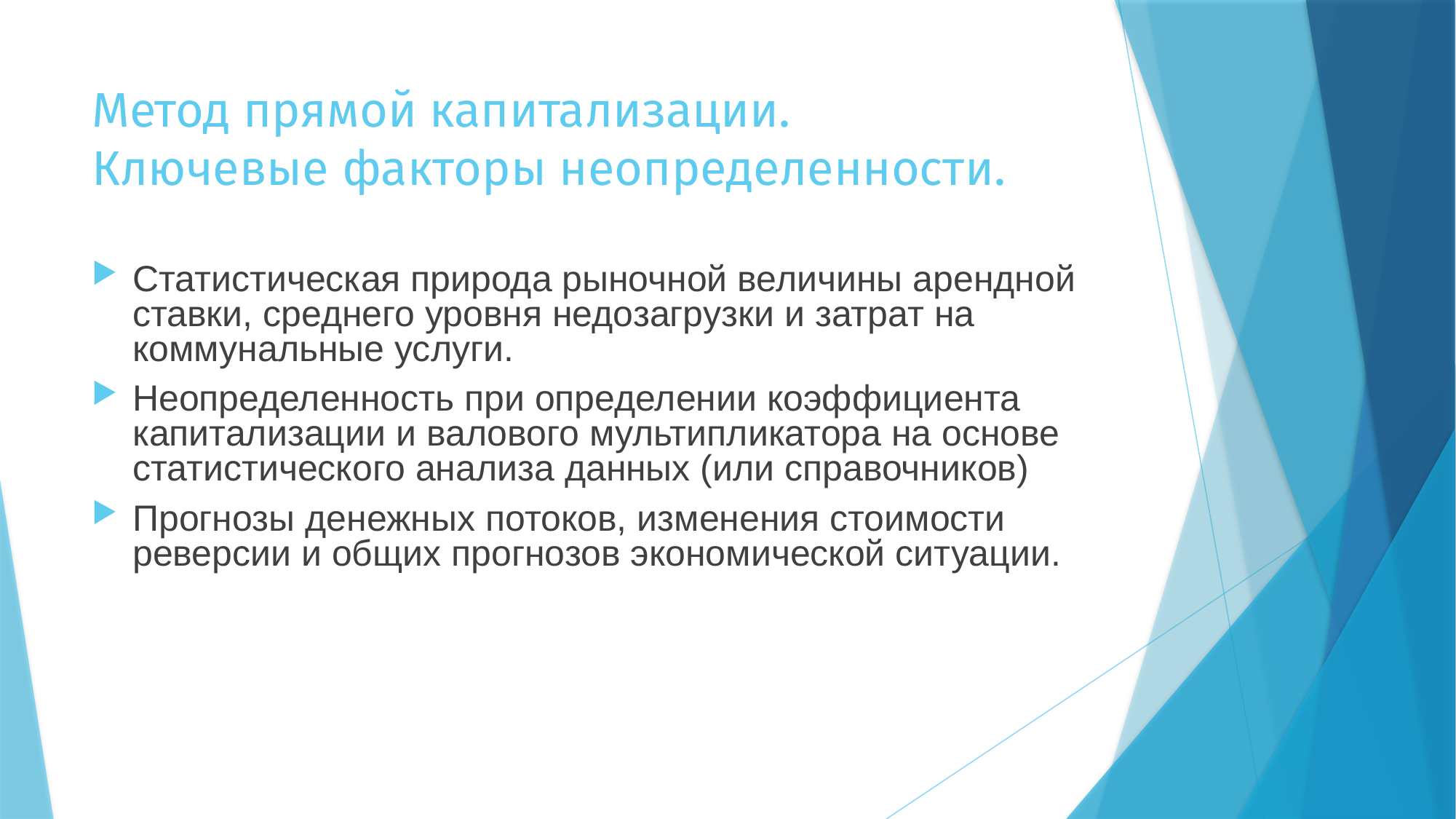

# Метод прямой капитализации. Ключевые факторы неопределенности.
Статистическая природа рыночной величины арендной ставки, среднего уровня недозагрузки и затрат на коммунальные услуги.
Неопределенность при определении коэффициента капитализации и валового мультипликатора на основе статистического анализа данных (или справочников)
Прогнозы денежных потоков, изменения стоимости реверсии и общих прогнозов экономической ситуации.